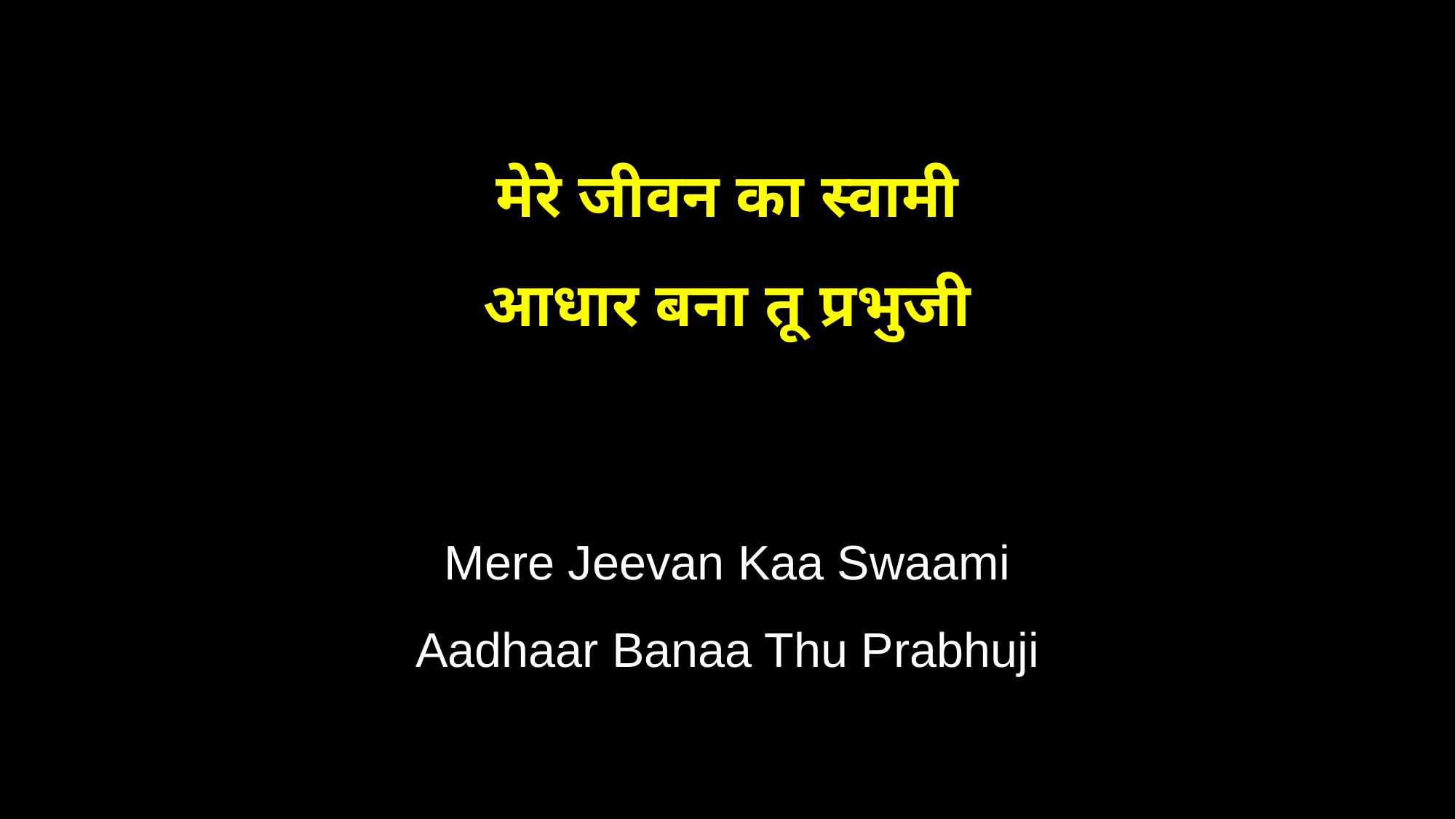

मेरे जीवन का स्वामी
आधार बना तू प्रभुजी
Mere Jeevan Kaa Swaami
Aadhaar Banaa Thu Prabhuji